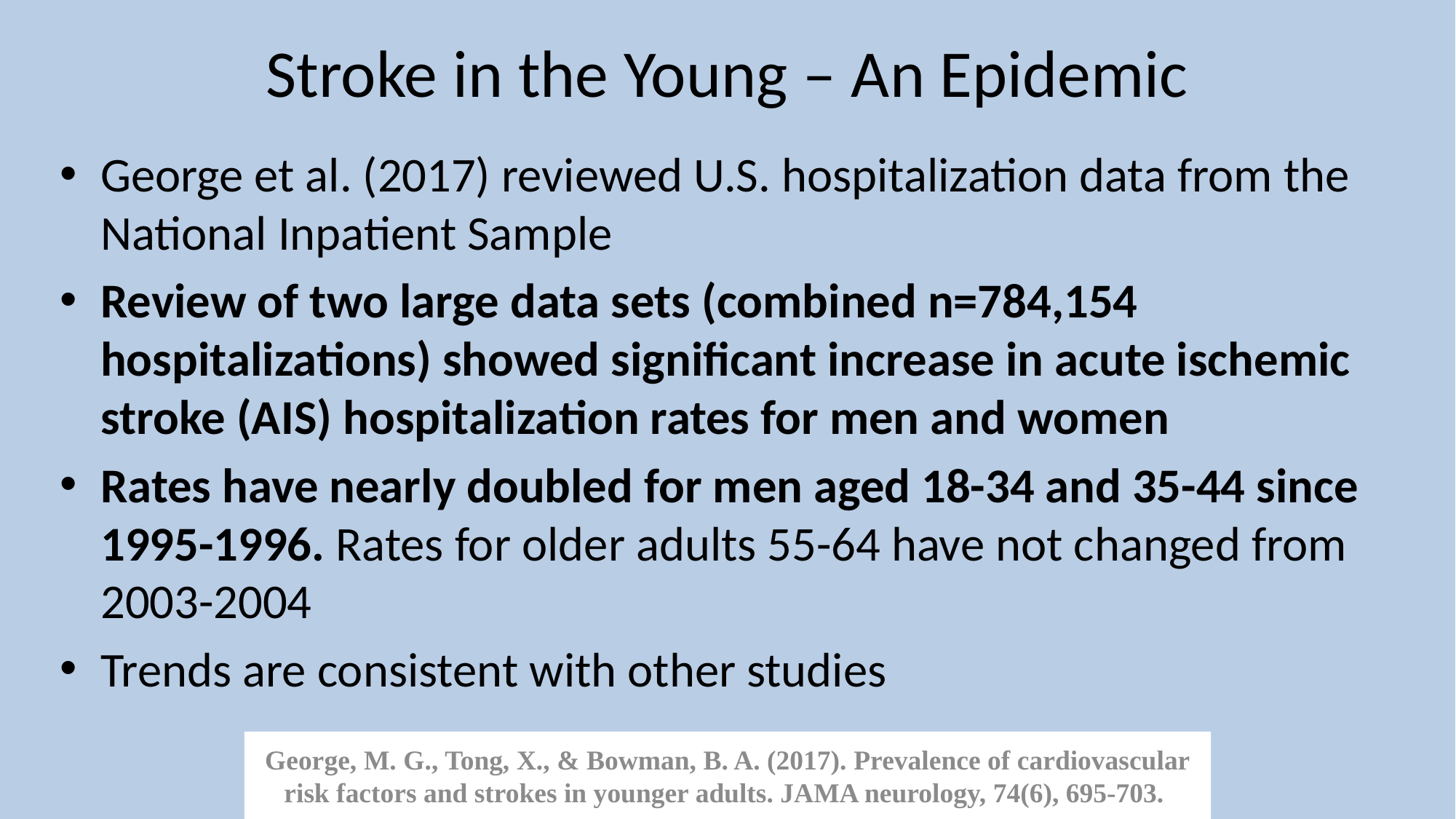

# Stroke in the Young – An Epidemic
George et al. (2017) reviewed U.S. hospitalization data from the National Inpatient Sample
Review of two large data sets (combined n=784,154 hospitalizations) showed significant increase in acute ischemic stroke (AIS) hospitalization rates for men and women
Rates have nearly doubled for men aged 18-34 and 35-44 since 1995-1996. Rates for older adults 55-64 have not changed from 2003-2004
Trends are consistent with other studies

George, M. G., Tong, X., & Bowman, B. A. (2017). Prevalence of cardiovascular risk factors and strokes in younger adults. JAMA neurology, 74(6), 695-703.